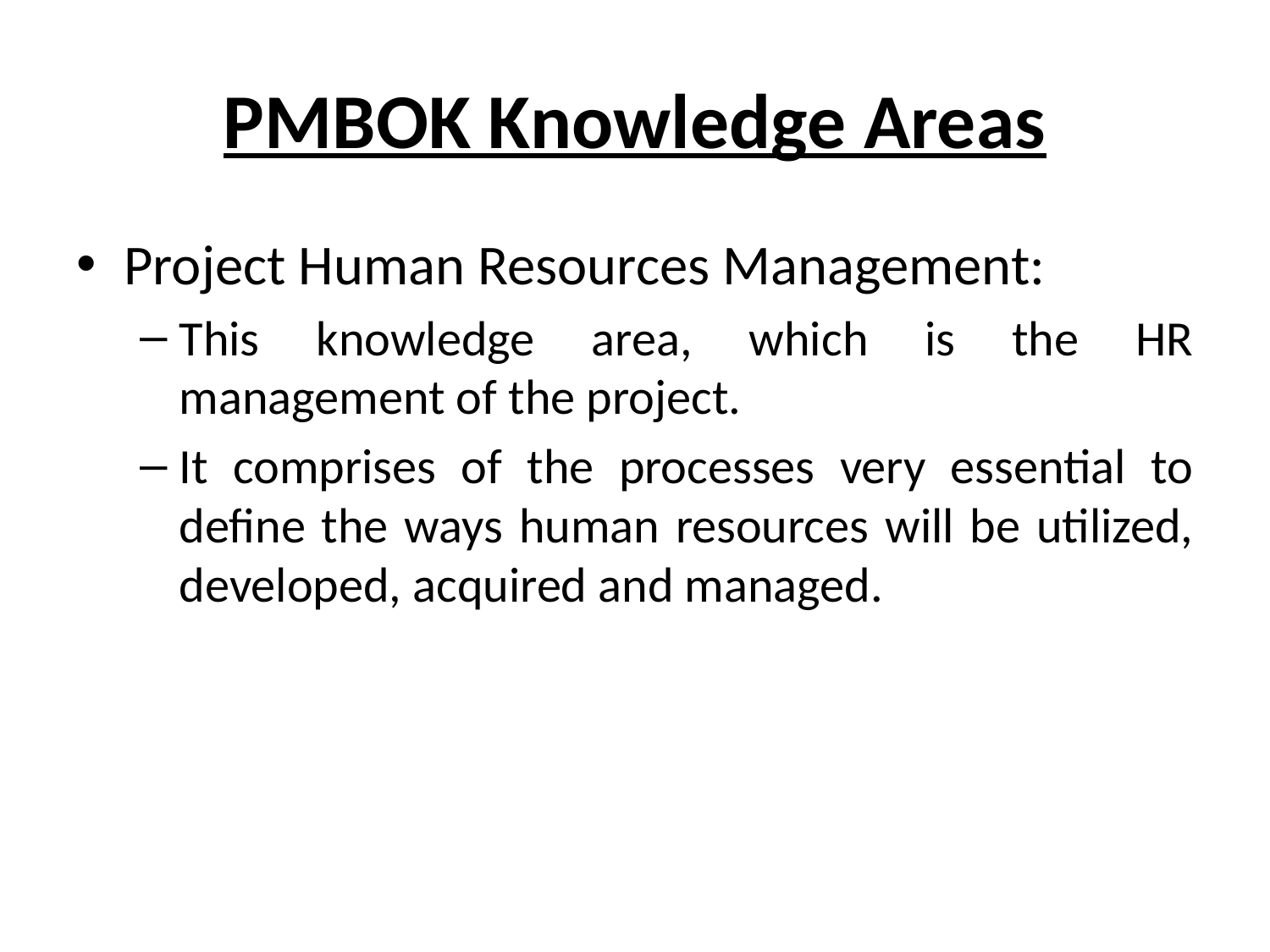

# PMBOK Knowledge Areas
Project Human Resources Management:
This knowledge area, which is the HR management of the project.
It comprises of the processes very essential to define the ways human resources will be utilized, developed, acquired and managed.